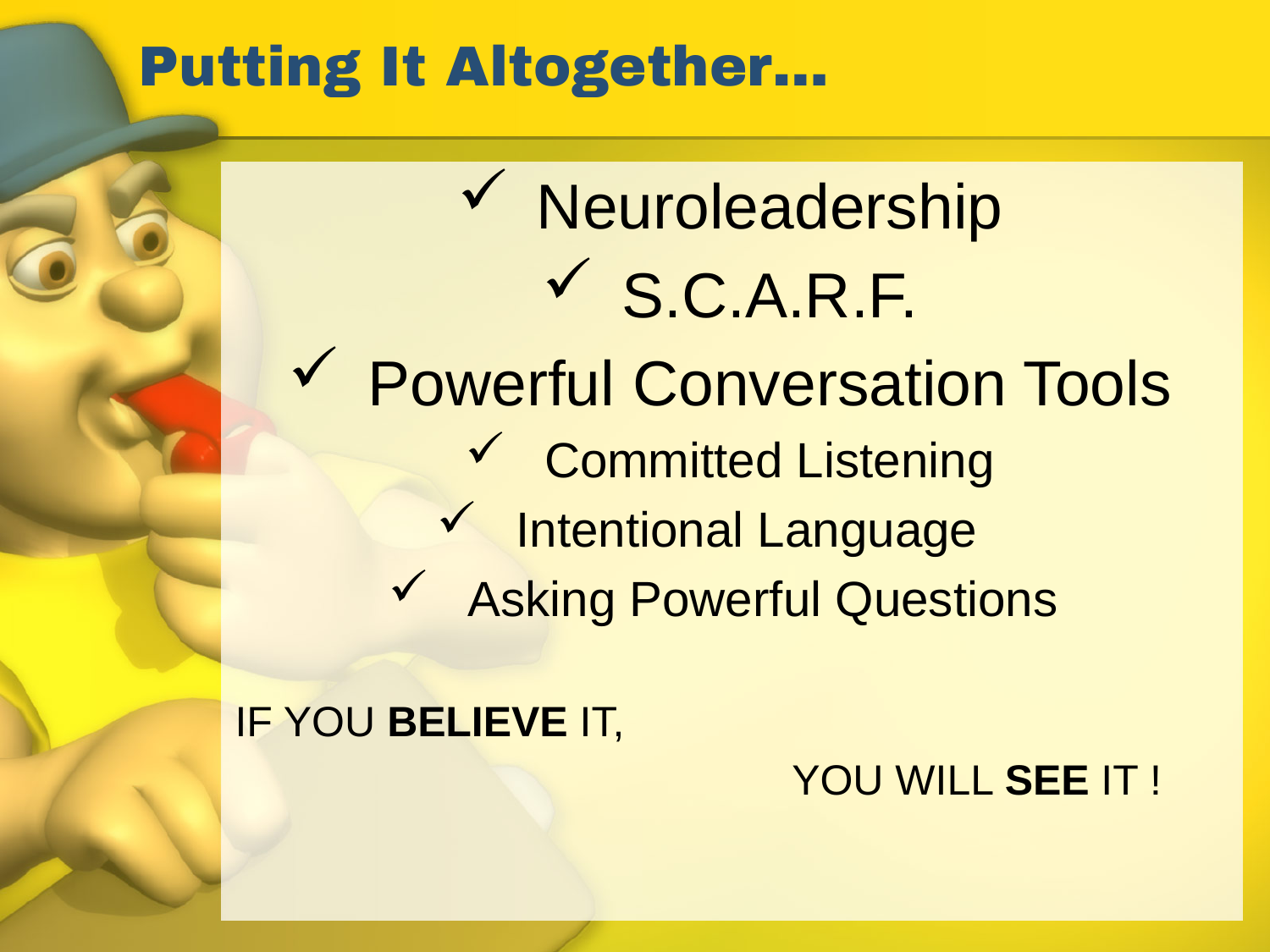

# Putting It Altogether…
Neuroleadership
S.C.A.R.F.
Powerful Conversation Tools
Committed Listening
Intentional Language
Asking Powerful Questions

IF YOU BELIEVE IT,
                                               YOU WILL SEE IT !